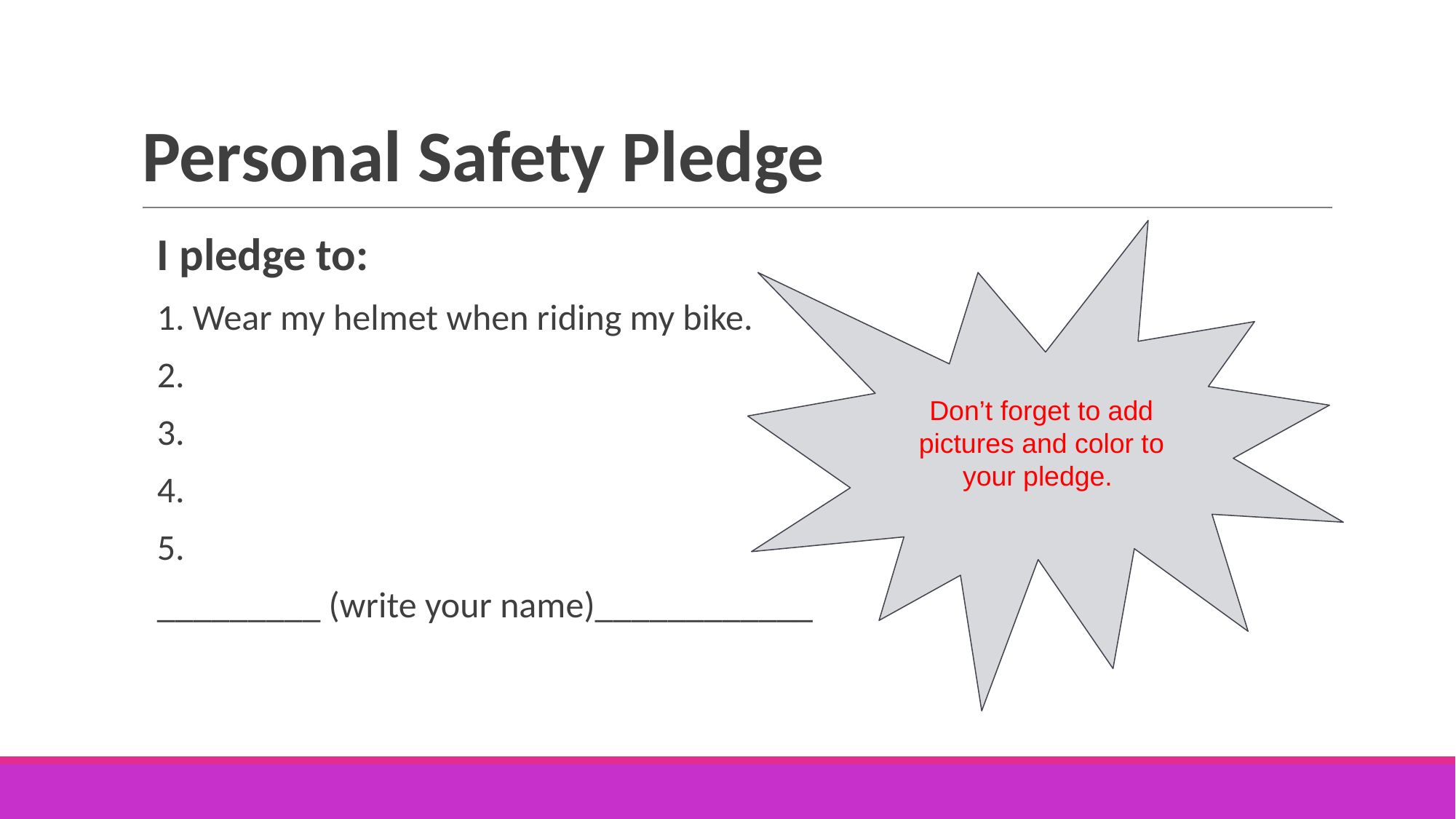

# Personal Safety Pledge

I pledge to:
1. Wear my helmet when riding my bike.
2.
3.
4.
5.
_________ (write your name)____________
Don’t forget to add pictures and color to your pledge.